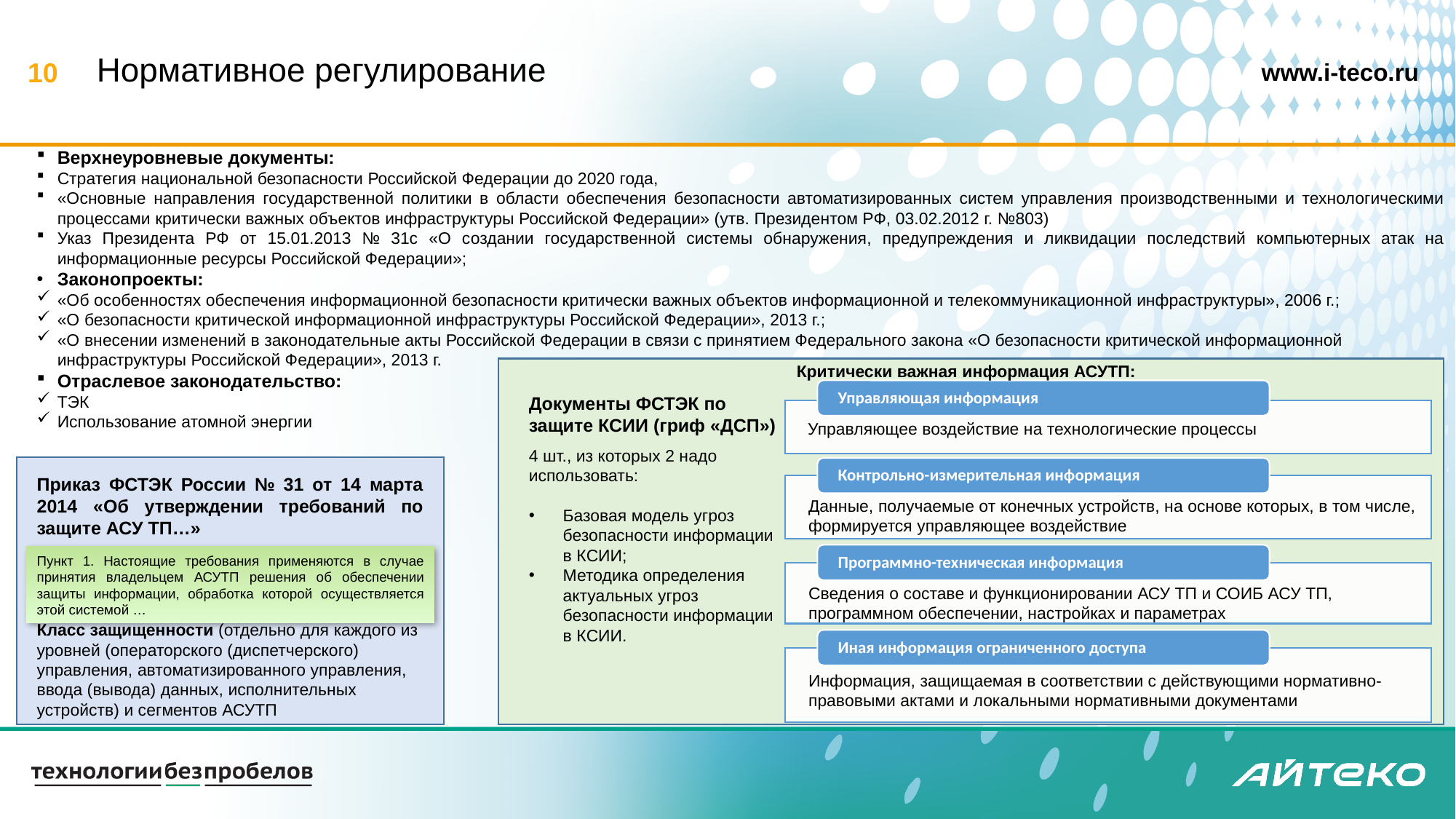

# Нормативное регулирование
Верхнеуровневые документы:
Стратегия национальной безопасности Российской Федерации до 2020 года,
«Основные направления государственной политики в области обеспечения безопасности автоматизированных систем управления производственными и технологическими процессами критически важных объектов инфраструктуры Российской Федерации» (утв. Президентом РФ, 03.02.2012 г. №803)
Указ Президента РФ от 15.01.2013 № 31с «О создании государственной системы обнаружения, предупреждения и ликвидации последствий компьютерных атак на информационные ресурсы Российской Федерации»;
Законопроекты:
«Об особенностях обеспечения информационной безопасности критически важных объектов информационной и телекоммуникационной инфраструктуры», 2006 г.;
«О безопасности критической информационной инфраструктуры Российской Федерации», 2013 г.;
«О внесении изменений в законодательные акты Российской Федерации в связи с принятием Федерального закона «О безопасности критической информационной инфраструктуры Российской Федерации», 2013 г.
Отраслевое законодательство:
ТЭК
Использование атомной энергии
Критически важная информация АСУТП:

Управляющая информация
Контрольно-измерительная информация
Программно-техническая информация
Иная информация ограниченного доступа
Документы ФСТЭК по защите КСИИ (гриф «ДСП»)
4 шт., из которых 2 надо использовать:

Базовая модель угроз безопасности информации в КСИИ;
Методика определения актуальных угроз безопасности информации в КСИИ.
Управляющее воздействие на технологические процессы

Приказ ФСТЭК России № 31 от 14 марта 2014 «Об утверждении требований по защите АСУ ТП…»
Данные, получаемые от конечных устройств, на основе которых, в том числе, формируется управляющее воздействие
Пункт 1. Настоящие требования применяются в случае принятия владельцем АСУТП решения об обеспечении защиты информации, обработка которой осуществляется этой системой …
Сведения о составе и функционировании АСУ ТП и СОИБ АСУ ТП, программном обеспечении, настройках и параметрах
Класс защищенности (отдельно для каждого из уровней (операторского (диспетчерского) управления, автоматизированного управления, ввода (вывода) данных, исполнительных устройств) и сегментов АСУТП
Информация, защищаемая в соответствии с действующими нормативно-правовыми актами и локальными нормативными документами